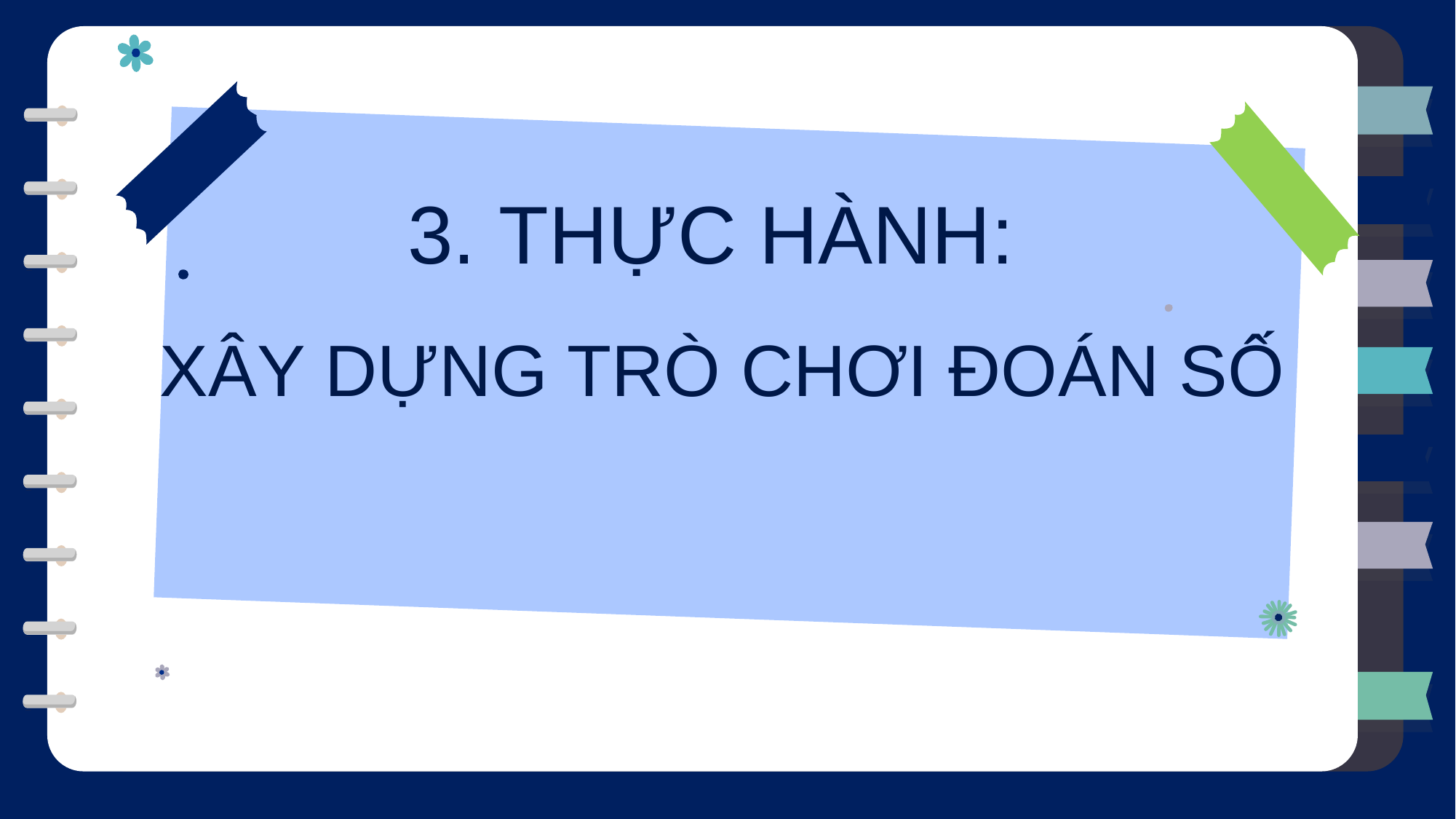

3. THỰC HÀNH:
XÂY DỰNG TRÒ CHƠI ĐOÁN SỐ